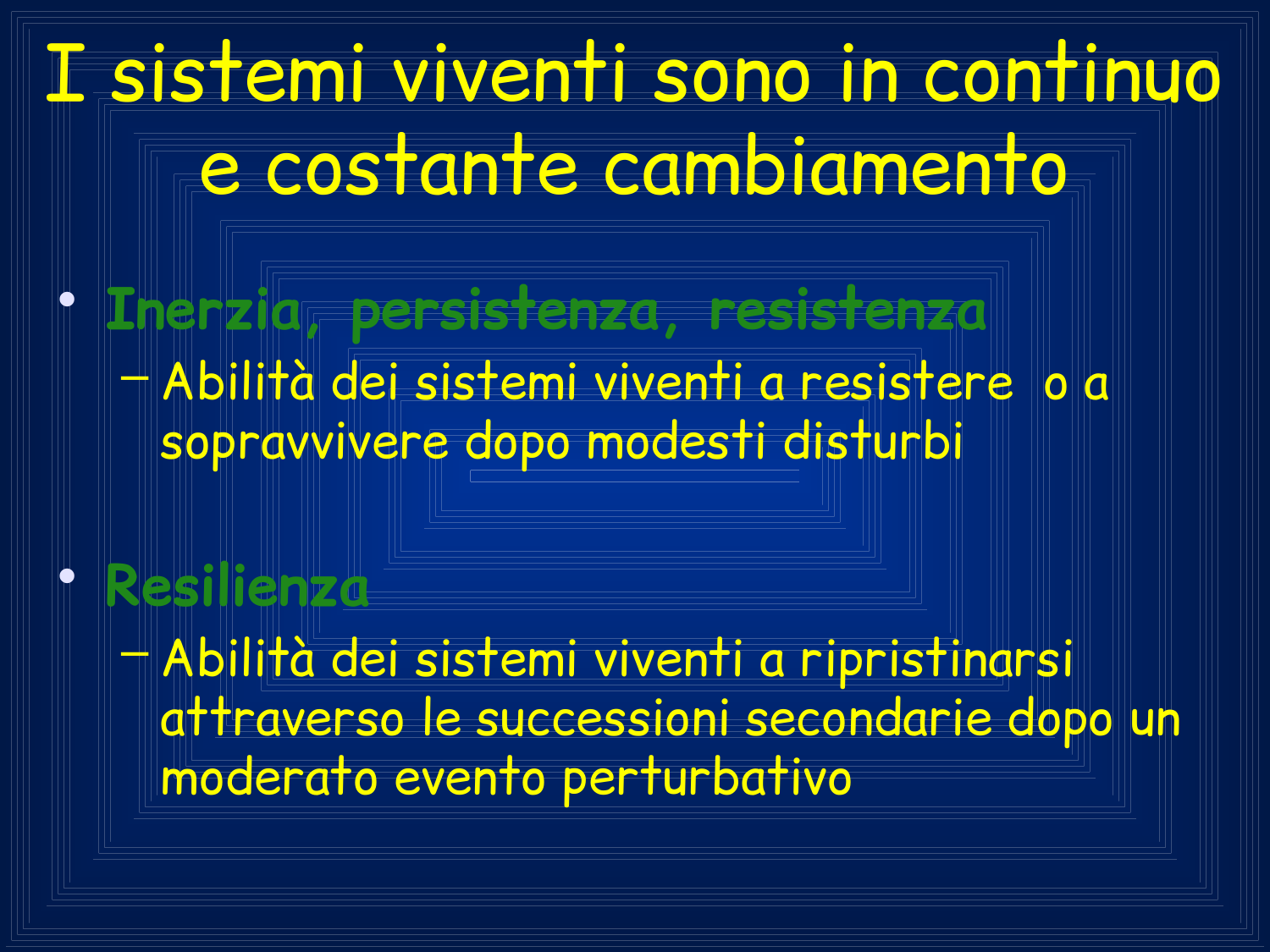

# I sistemi viventi sono in continuo e costante cambiamento
Inerzia, persistenza, resistenza
Abilità dei sistemi viventi a resistere  o a sopravvivere dopo modesti disturbi

Resilienza
Abilità dei sistemi viventi a ripristinarsi attraverso le successioni secondarie dopo un moderato evento perturbativo